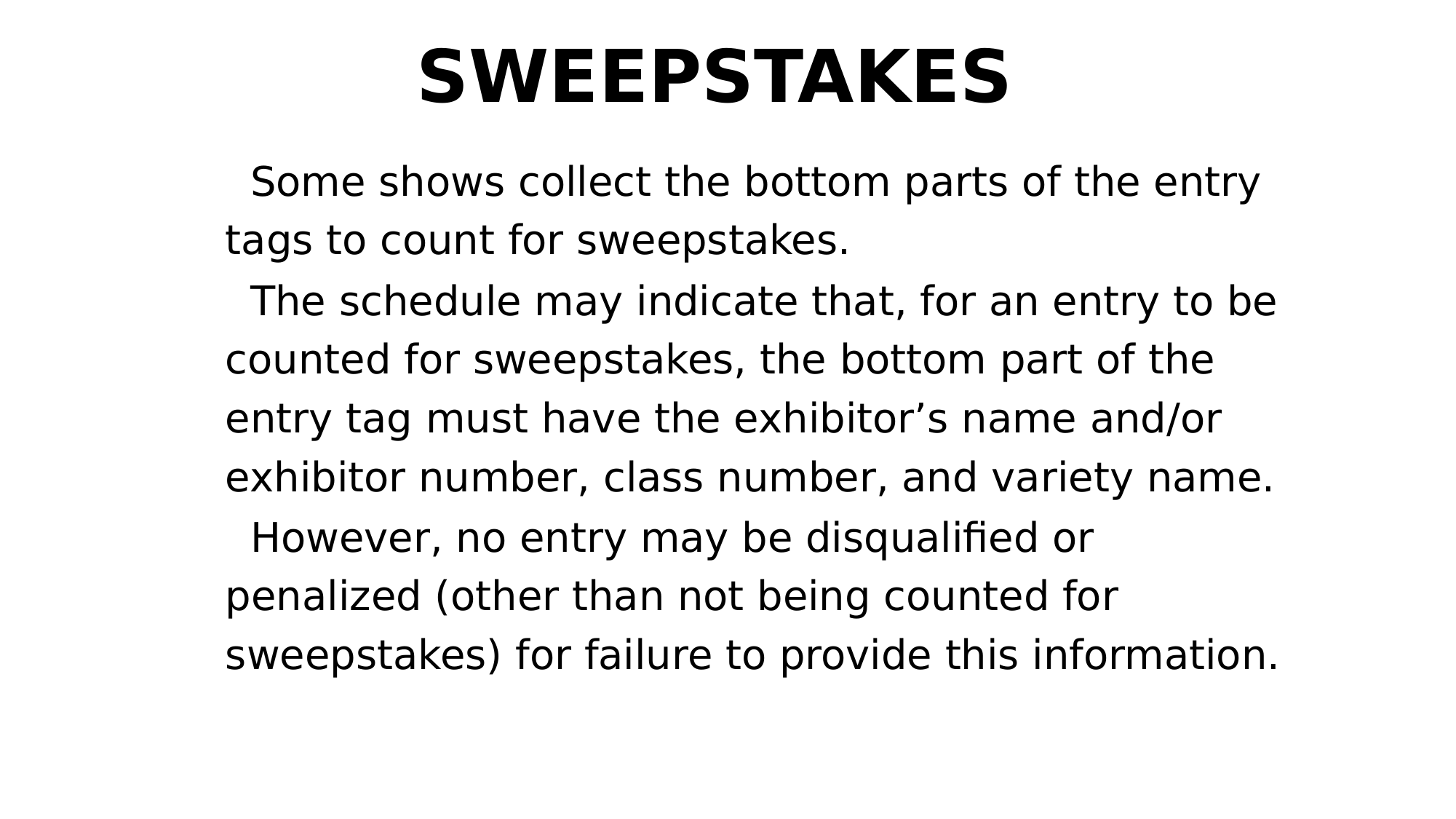

# SWEEPSTAKES
	Some shows collect the bottom parts of the entry tags to count for sweepstakes.
	The schedule may indicate that, for an entry to be counted for sweepstakes, the bottom part of the entry tag must have the exhibitor’s name and/or exhibitor number, class number, and variety name.
	However, no entry may be disqualified or penalized (other than not being counted for sweepstakes) for failure to provide this information.